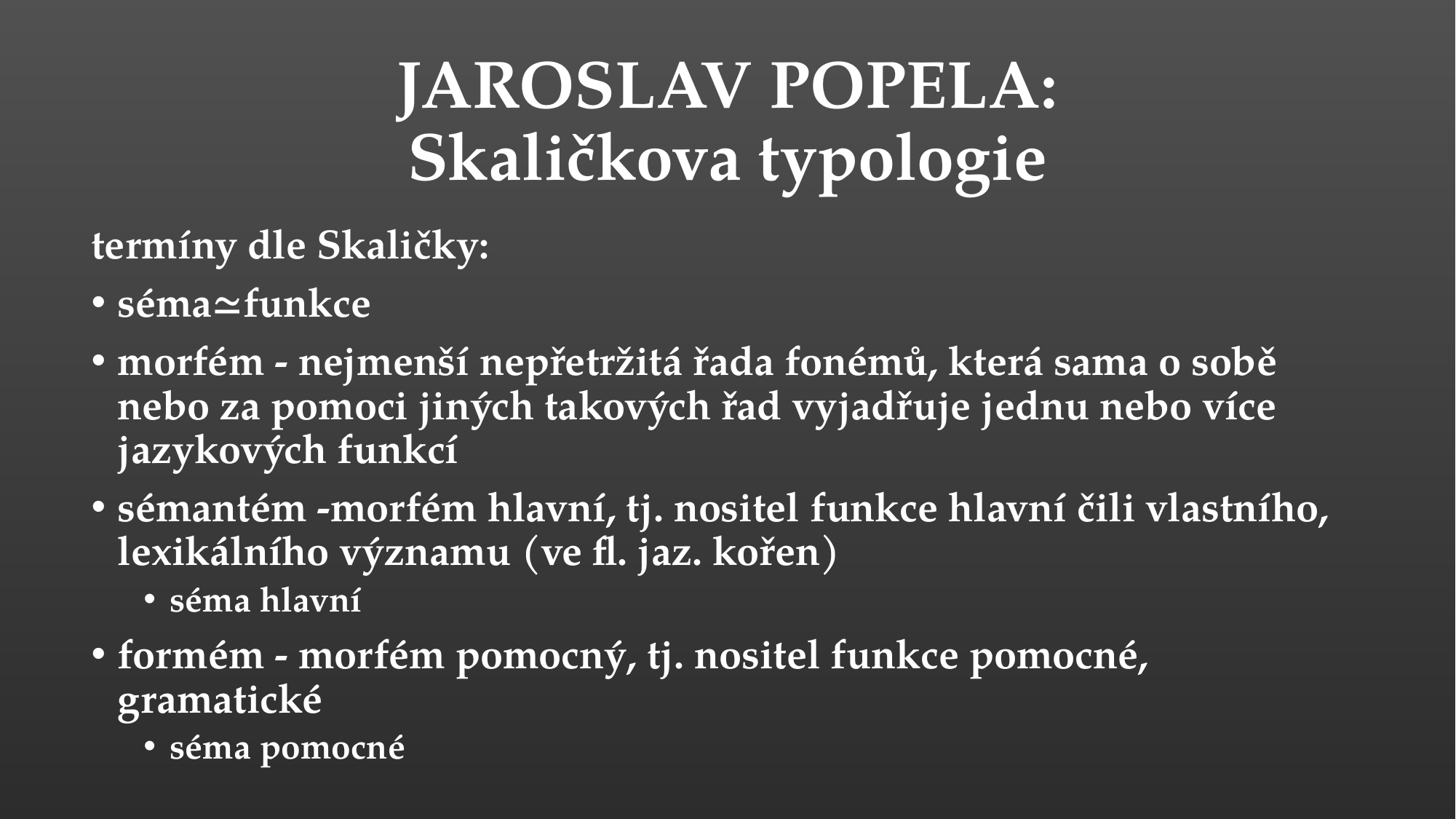

# JAROSLAV POPELA: Skaličkova typologie
termíny dle Skaličky:
séma≃funkce
morfém - nejmenší nepřetržitá řada fonémů, která sama o sobě nebo za pomoci jiných takových řad vyjadřuje jednu nebo více jazykových funkcí
sémantém -morfém hlavní, tj. nositel funkce hlavní čili vlastního, lexikálního významu (ve fl. jaz. kořen)
séma hlavní
formém - morfém pomocný, tj. nositel funkce pomocné, gramatické
séma pomocné